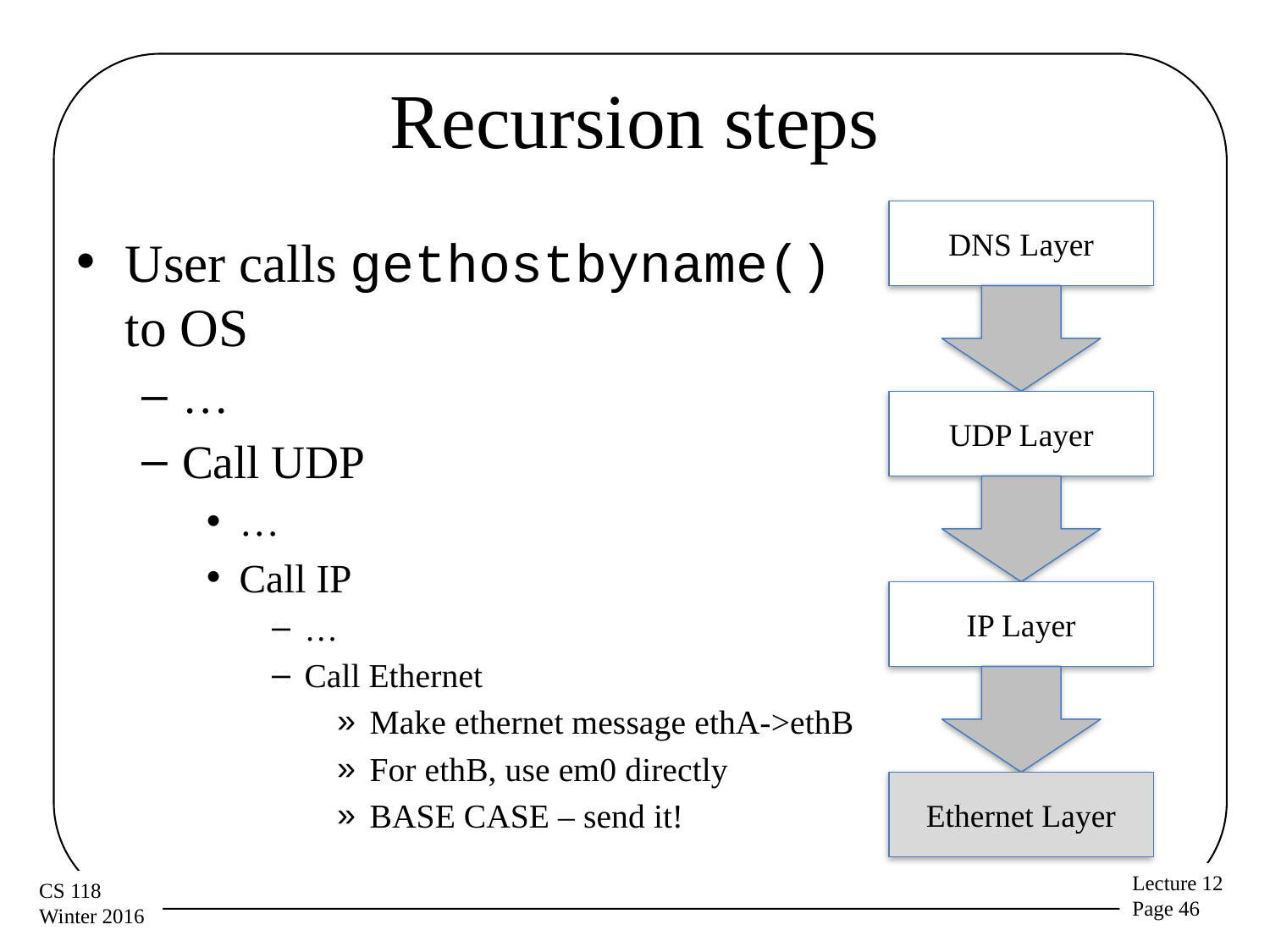

# Recursion steps
DNS Layer
User calls gethostbyname() to OS
…
Call UDP
…
Call IP
…
Call Ethernet
Make ethernet message ethA->ethB
For ethB, use em0 directly
BASE CASE – send it!

UDP Layer

IP Layer

Ethernet Layer